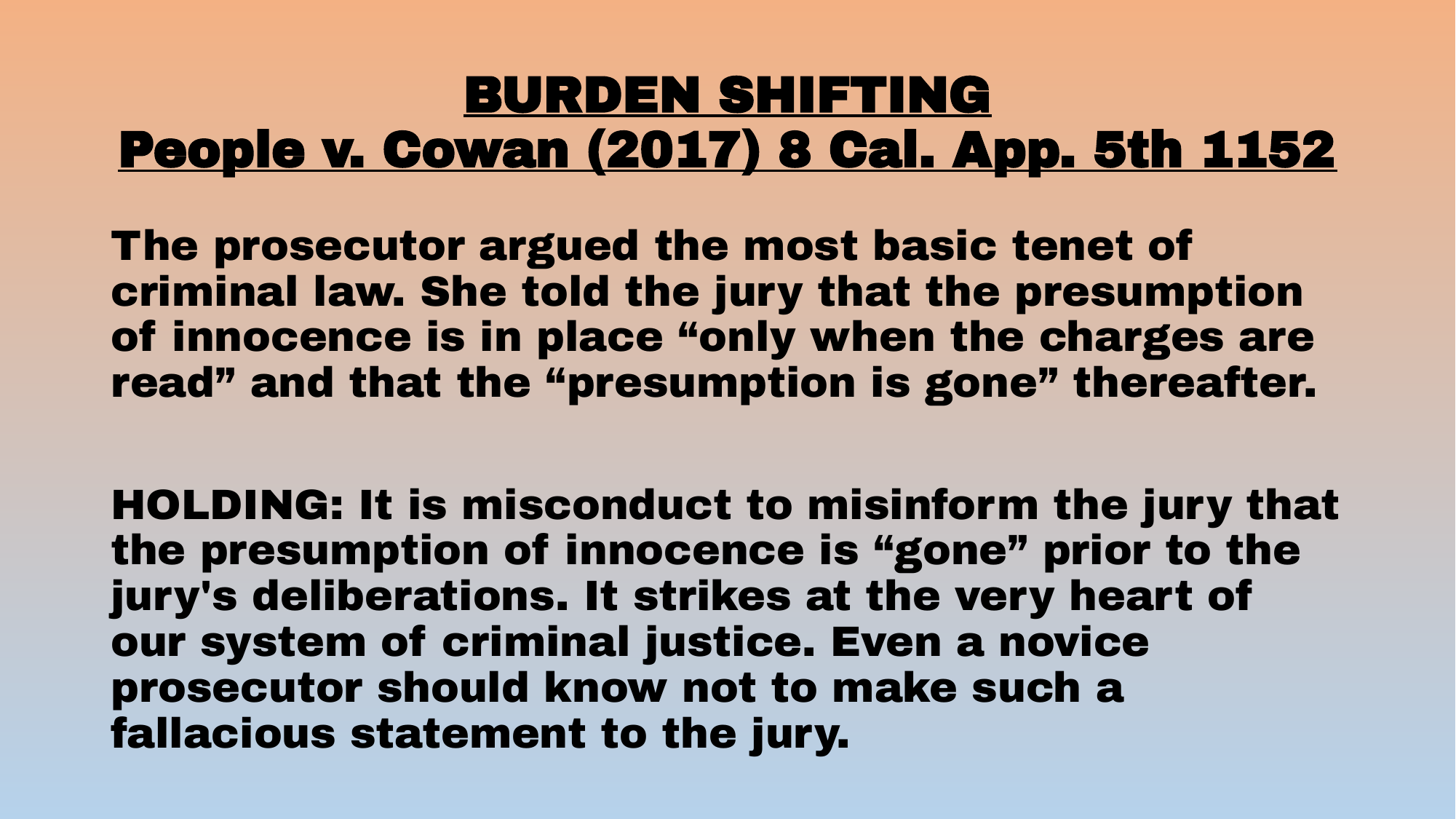

# BURDEN SHIFTING People v. Cowan (2017) 8 Cal. App. 5th 1152
The prosecutor argued the most basic tenet of criminal law. She told the jury that the presumption of innocence is in place “only when the charges are read” and that the “presumption is gone” thereafter.

HOLDING: It is misconduct to misinform the jury that the presumption of innocence is “gone” prior to the jury's deliberations. It strikes at the very heart of our system of criminal justice. Even a novice prosecutor should know not to make such a fallacious statement to the jury.